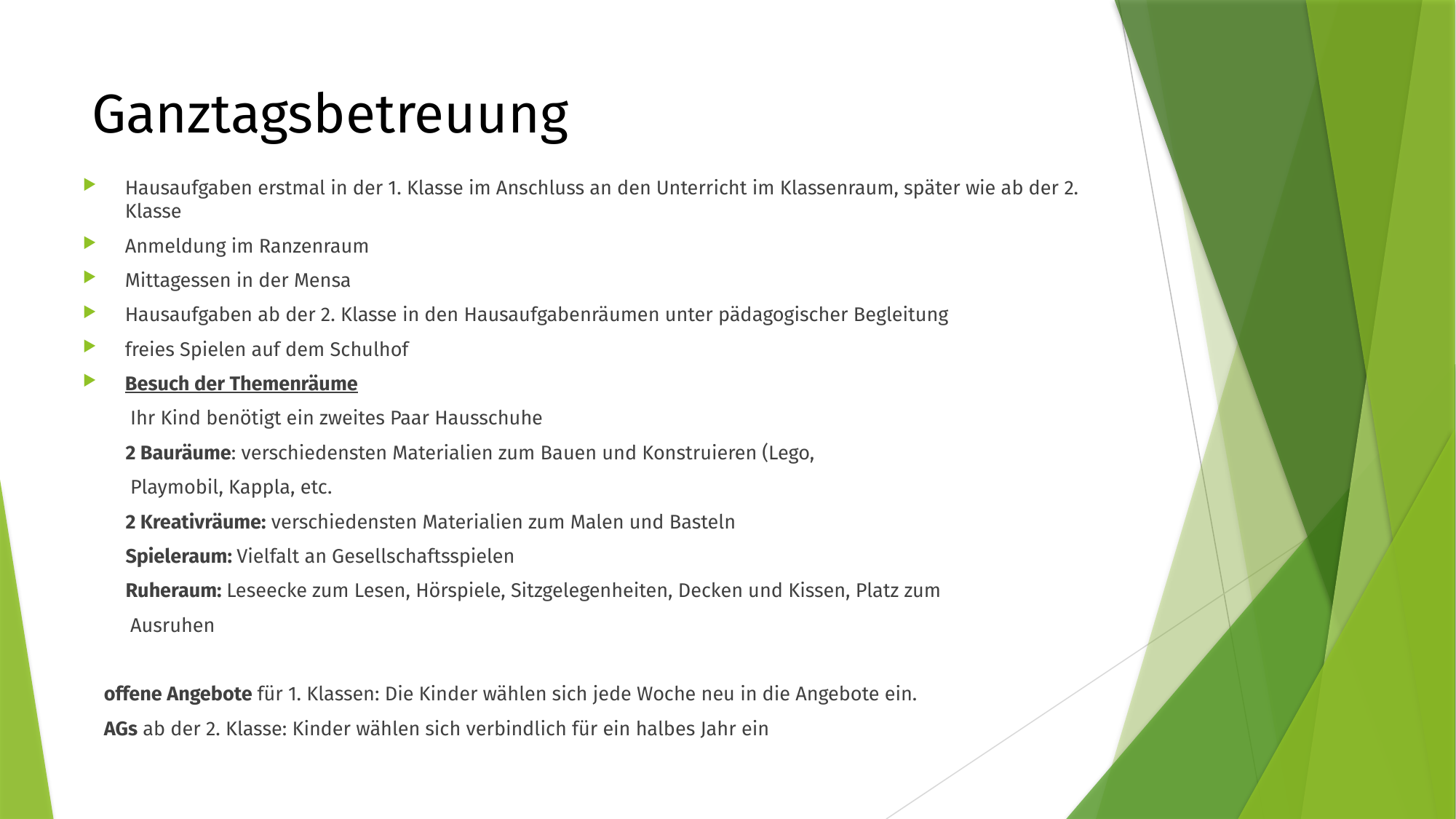

# Ganztagsbetreuung
Hausaufgaben erstmal in der 1. Klasse im Anschluss an den Unterricht im Klassenraum, später wie ab der 2. Klasse
Anmeldung im Ranzenraum
Mittagessen in der Mensa
Hausaufgaben ab der 2. Klasse in den Hausaufgabenräumen unter pädagogischer Begleitung
freies Spielen auf dem Schulhof
Besuch der Themenräume
         Ihr Kind benötigt ein zweites Paar Hausschuhe
         2 Bauräume: verschiedensten Materialien zum Bauen und Konstruieren (Lego,
         Playmobil, Kappla, etc.
         2 Kreativräume: verschiedensten Materialien zum Malen und Basteln
         Spieleraum: Vielfalt an Gesellschaftsspielen
         Ruheraum: Leseecke zum Lesen, Hörspiele, Sitzgelegenheiten, Decken und Kissen, Platz zum
         Ausruhen

    offene Angebote für 1. Klassen: Die Kinder wählen sich jede Woche neu in die Angebote ein.
    AGs ab der 2. Klasse: Kinder wählen sich verbindlich für ein halbes Jahr ein